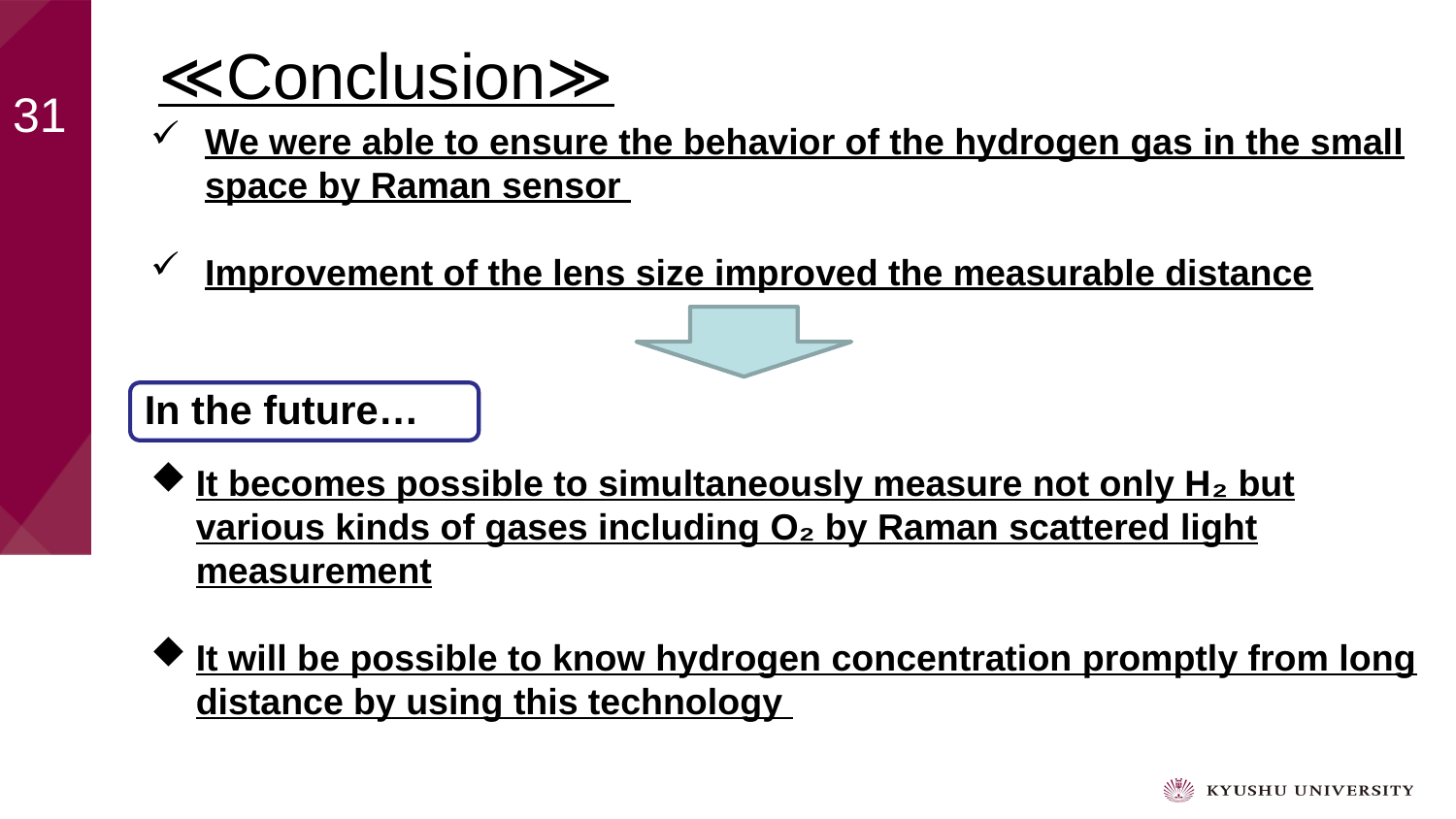

# ≪Conclusion≫
We were able to ensure the behavior of the hydrogen gas in the small space by Raman sensor

Improvement of the lens size improved the measurable distance

In the future…

It becomes possible to simultaneously measure not only H₂ but various kinds of gases including O₂ by Raman scattered light measurement

It will be possible to know hydrogen concentration promptly from long distance by using this technology